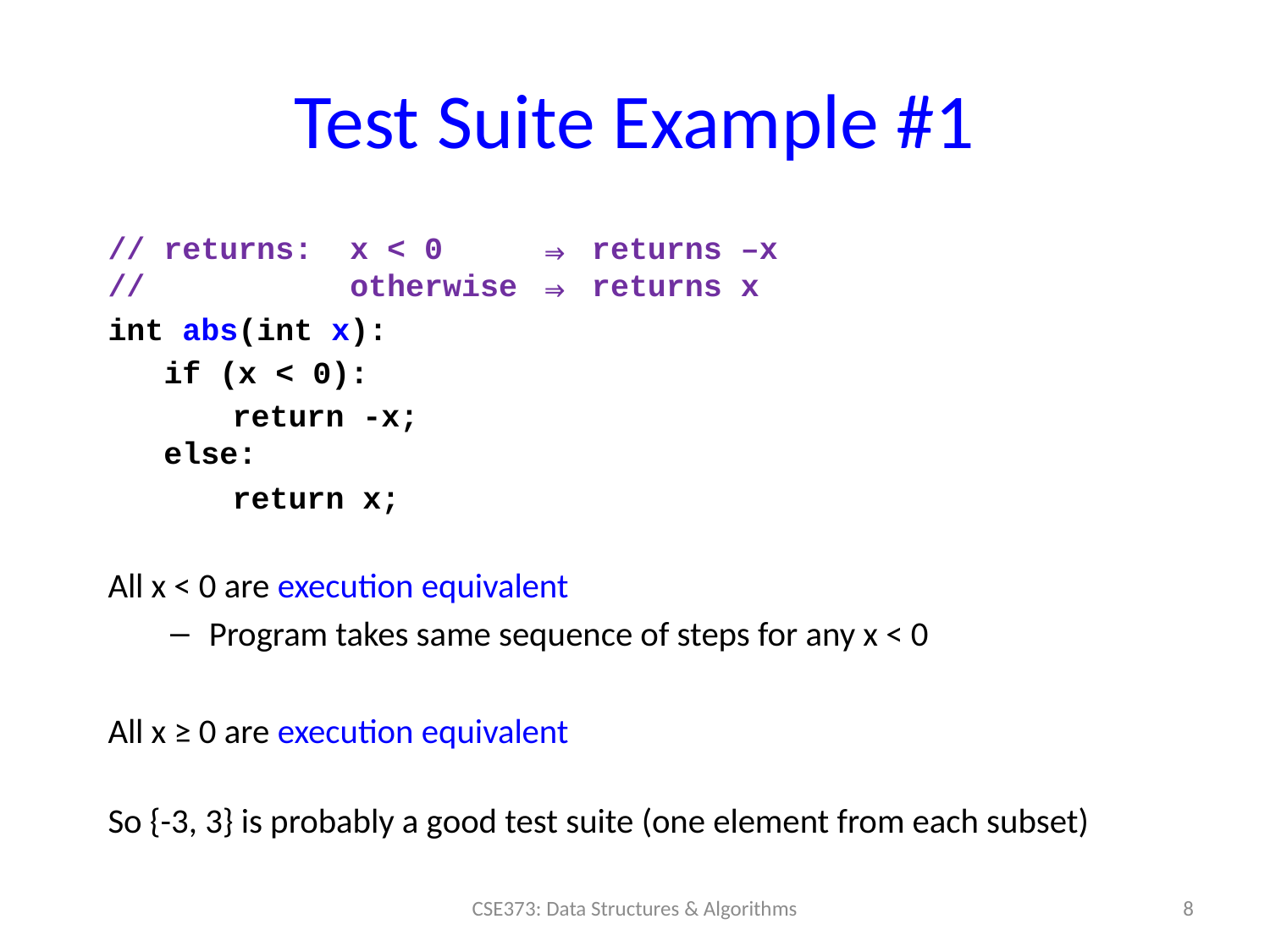

# Test Suite Example #1
// returns:  x < 0     ⇒ returns –x
//           otherwise ⇒ returns x
int abs(int x):
   if (x < 0):
		return -x;
   else:
		return x;
All x < 0 are execution equivalent
Program takes same sequence of steps for any x < 0

All x ≥ 0 are execution equivalent
So {-3, 3} is probably a good test suite (one element from each subset)

8
CSE373: Data Structures & Algorithms